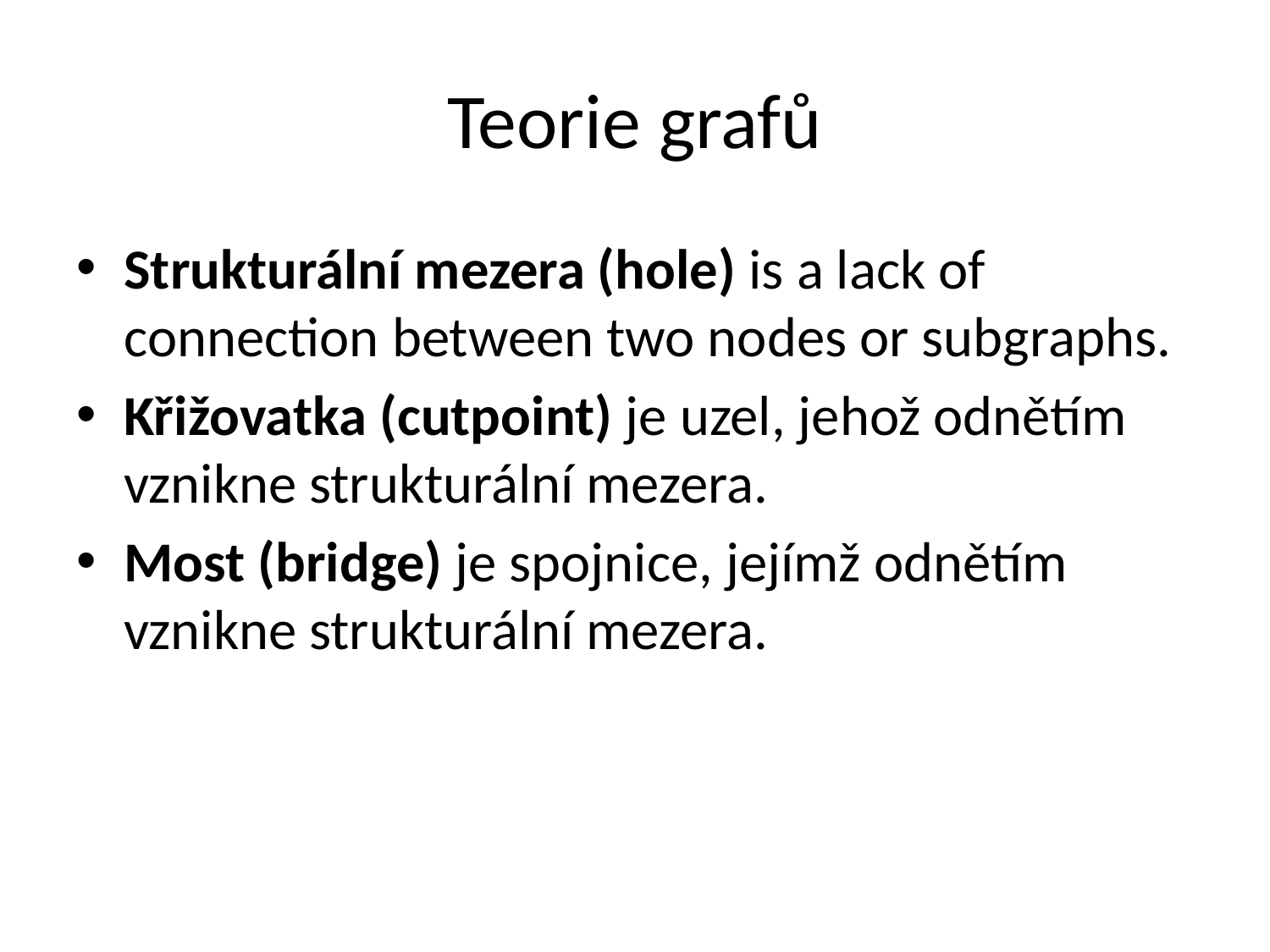

# Teorie grafů
Strukturální mezera (hole) is a lack of connection between two nodes or subgraphs.
Křižovatka (cutpoint) je uzel, jehož odnětím vznikne strukturální mezera.
Most (bridge) je spojnice, jejímž odnětím vznikne strukturální mezera.